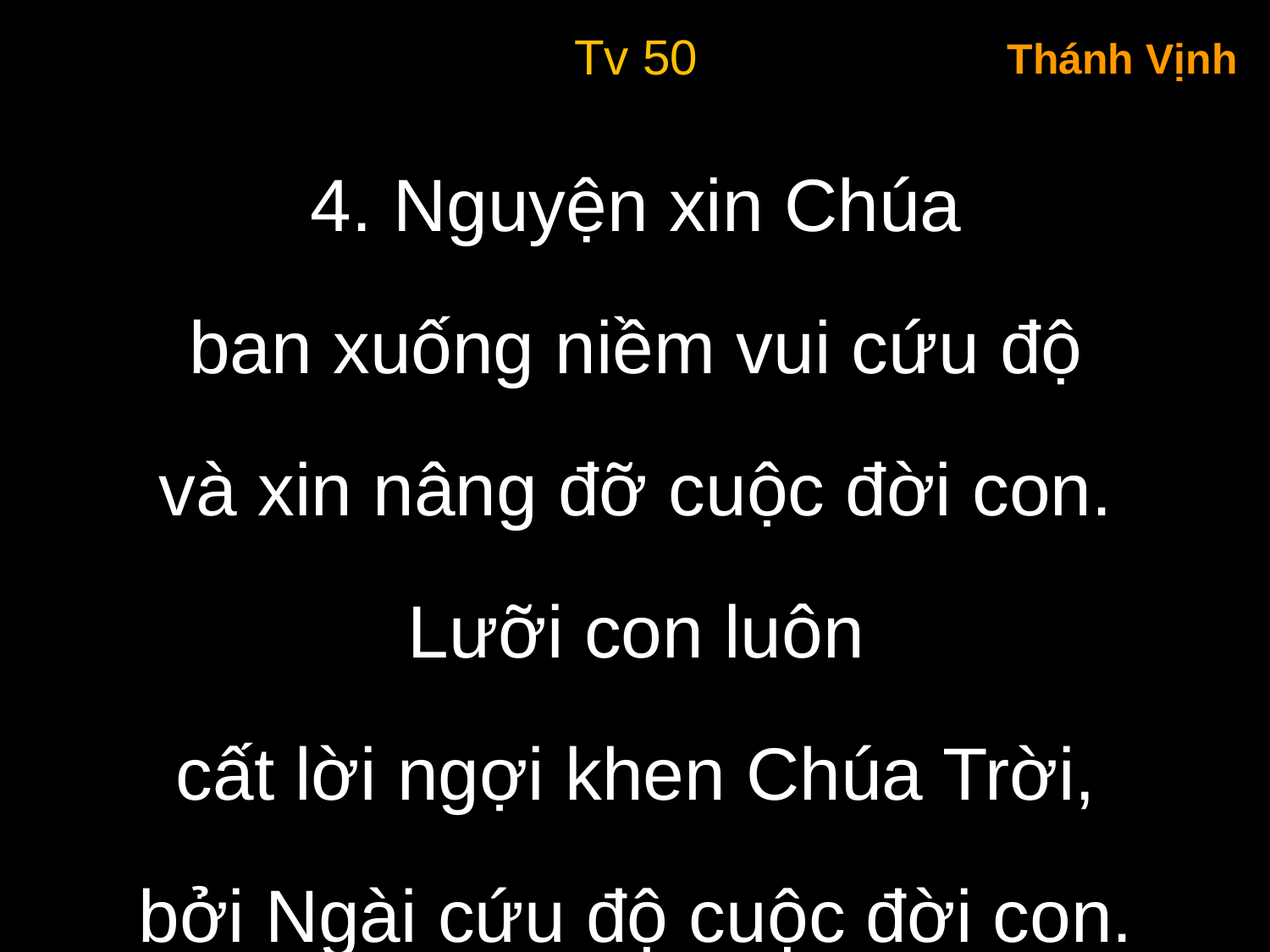

Tv 50
Thánh Vịnh
4. Nguyện xin Chúa
ban xuống niềm vui cứu độ
và xin nâng đỡ cuộc đời con.
Lưỡi con luôn
cất lời ngợi khen Chúa Trời,
bởi Ngài cứu độ cuộc đời con.